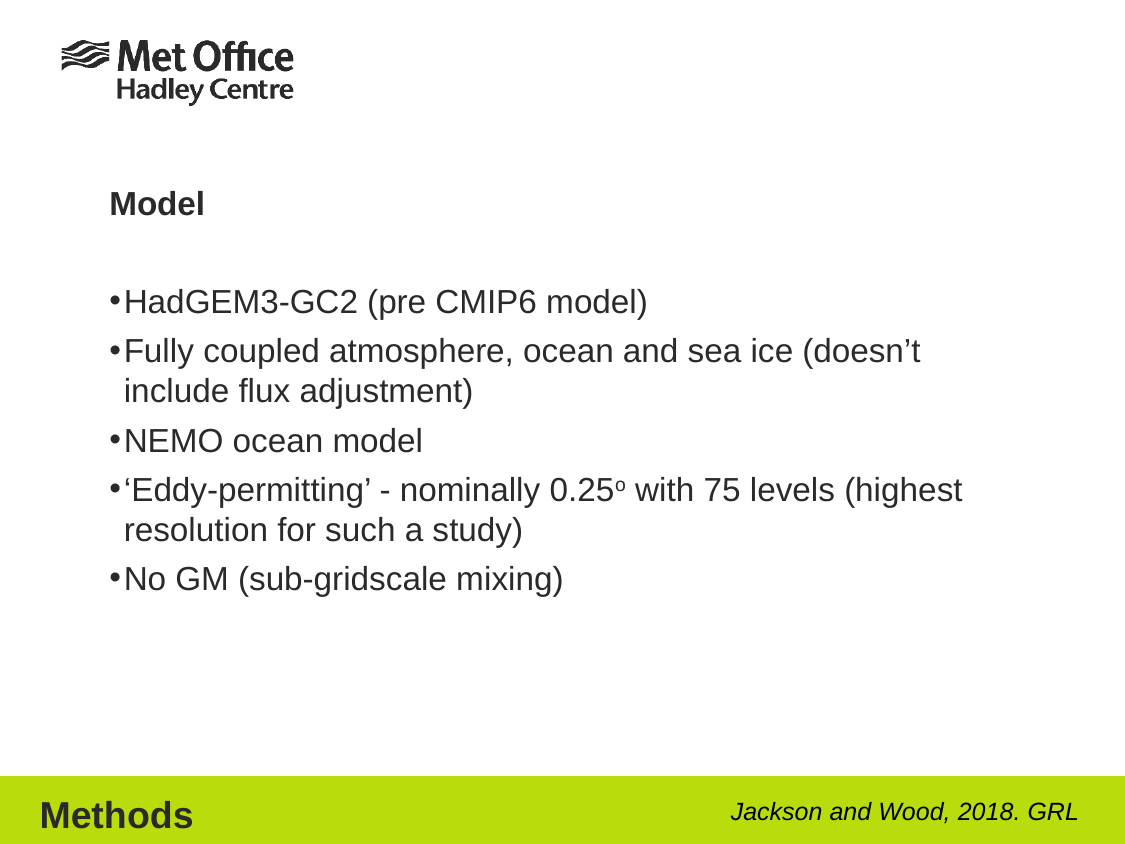

Model

HadGEM3-GC2 (pre CMIP6 model)
Fully coupled atmosphere, ocean and sea ice (doesn’t include flux adjustment)
NEMO ocean model
‘Eddy-permitting’ - nominally 0.25o with 75 levels (highest resolution for such a study)
No GM (sub-gridscale mixing)
Methods
Jackson and Wood, 2018. GRL